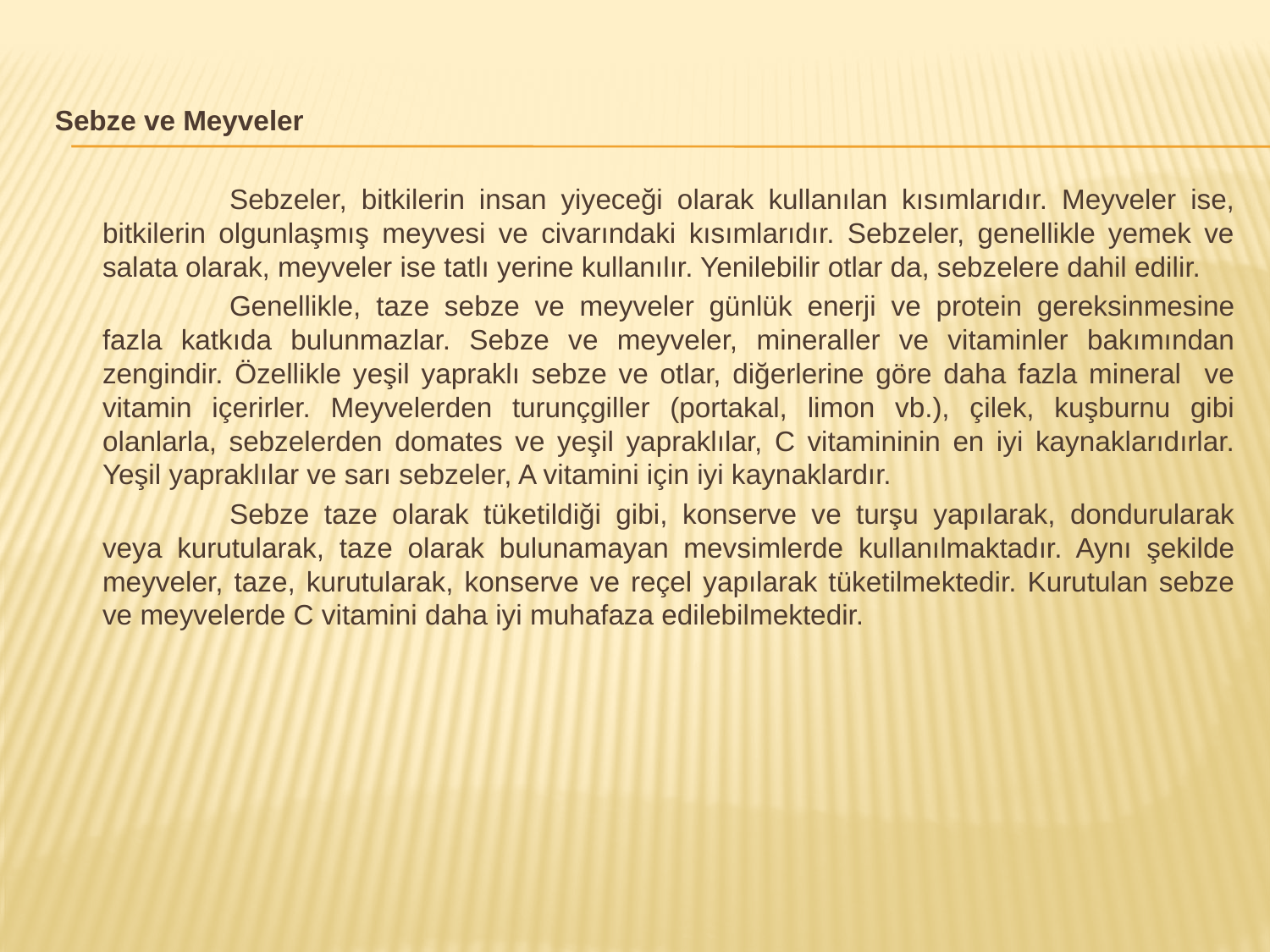

Sebze ve Meyveler

		Sebzeler, bitkilerin insan yiyeceği olarak kullanılan kısımlarıdır. Meyveler ise, bitkilerin olgunlaşmış meyvesi ve civarındaki kısımlarıdır. Sebzeler, genellikle yemek ve salata olarak, meyveler ise tatlı yerine kullanılır. Yenilebilir otlar da, sebzelere dahil edilir.
		Genellikle, taze sebze ve meyveler günlük enerji ve protein gereksinmesine fazla katkıda bulunmazlar. Sebze ve meyveler, mineraller ve vitaminler bakımından zengindir. Özellikle yeşil yapraklı sebze ve otlar, diğerlerine göre daha fazla mineral  ve vitamin içerirler. Meyvelerden turunçgiller (portakal, limon vb.), çilek, kuşburnu gibi olanlarla, sebzelerden domates ve yeşil yapraklılar, C vitamininin en iyi kaynaklarıdırlar. Yeşil yapraklılar ve sarı sebzeler, A vitamini için iyi kaynaklardır.
		Sebze taze olarak tüketildiği gibi, konserve ve turşu yapılarak, dondurularak veya kurutularak, taze olarak bulunamayan mevsimlerde kullanılmaktadır. Aynı şekilde meyveler, taze, kurutularak, konserve ve reçel yapılarak tüketilmektedir. Kurutulan sebze ve meyvelerde C vitamini daha iyi muhafaza edilebilmektedir.